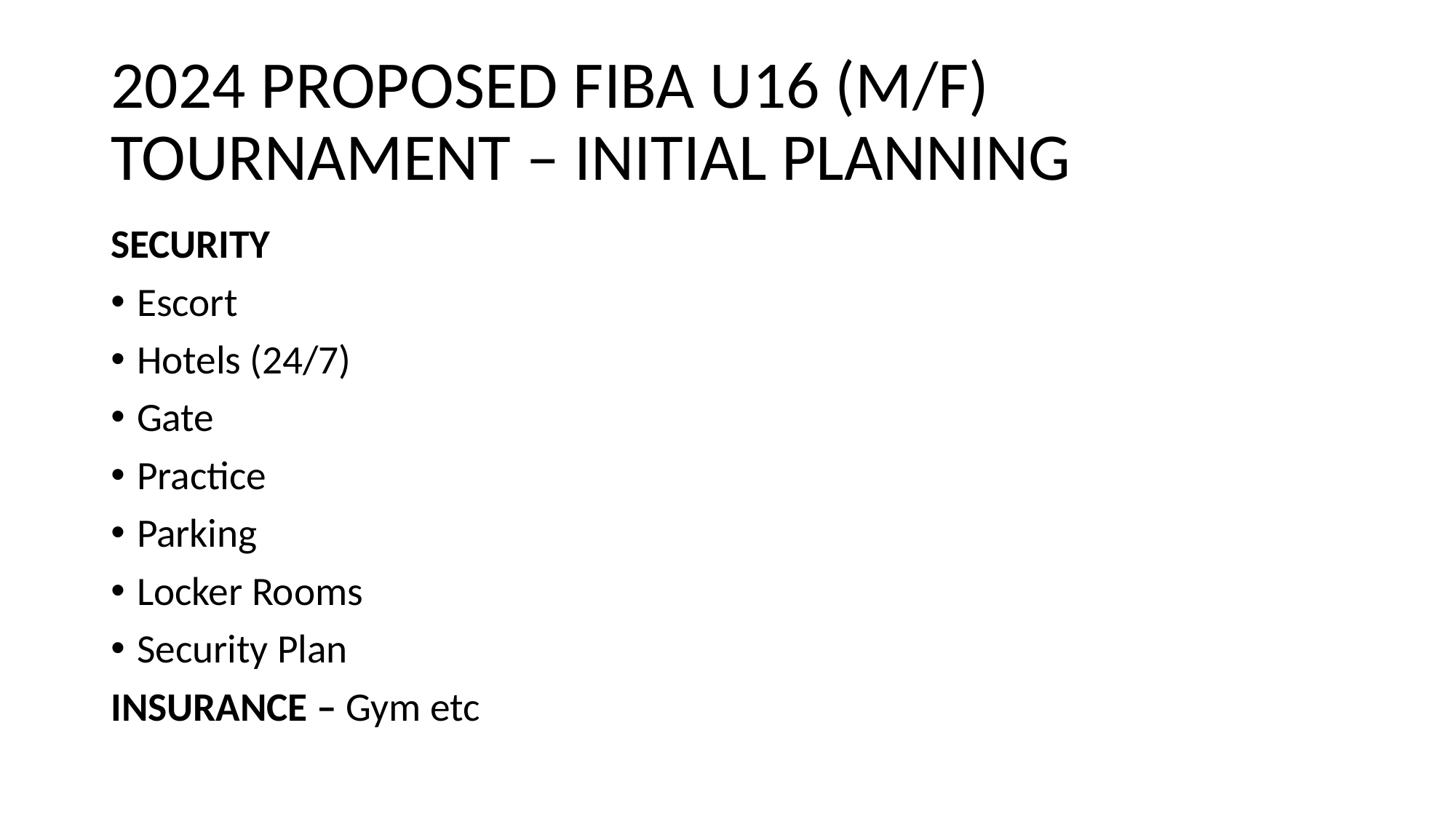

# 2024 PROPOSED FIBA U16 (M/F) TOURNAMENT – INITIAL PLANNING
SECURITY
Escort
Hotels (24/7)
Gate
Practice
Parking
Locker Rooms
Security Plan
INSURANCE – Gym etc